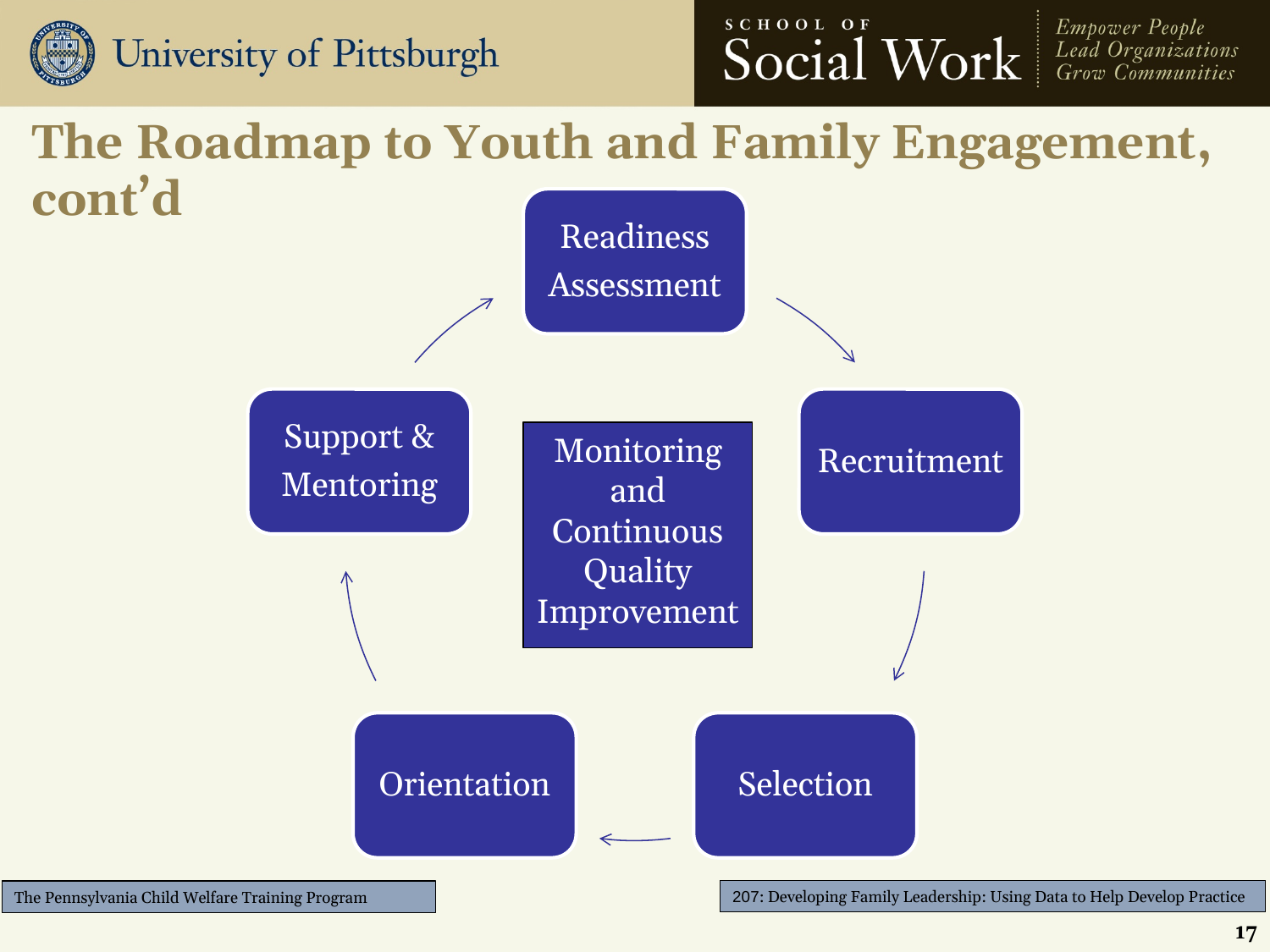

# The Roadmap to Youth and Family Engagement, cont’d
Readiness
Assessment
Recruitment
Selection
Orientation
Support &
Mentoring
Monitoring
and
Continuous
Quality
Improvement

17